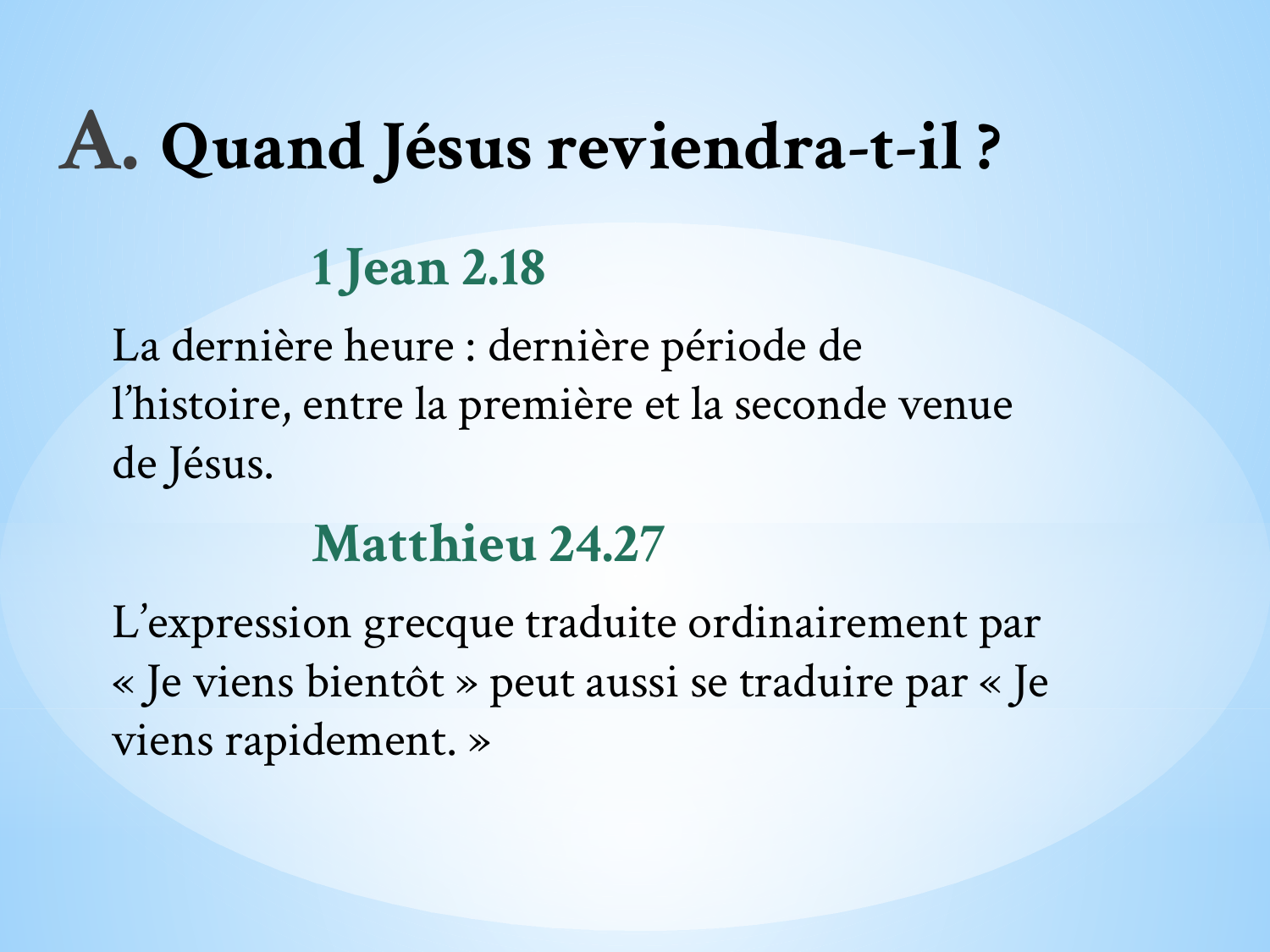

# Quand Jésus reviendra-t-il ?
1 Jean 2.18
La dernière heure : dernière période de l’histoire, entre la première et la seconde venue de Jésus.
Matthieu 24.27
L’expression grecque traduite ordinairement par « Je viens bientôt » peut aussi se traduire par « Je viens rapidement. »